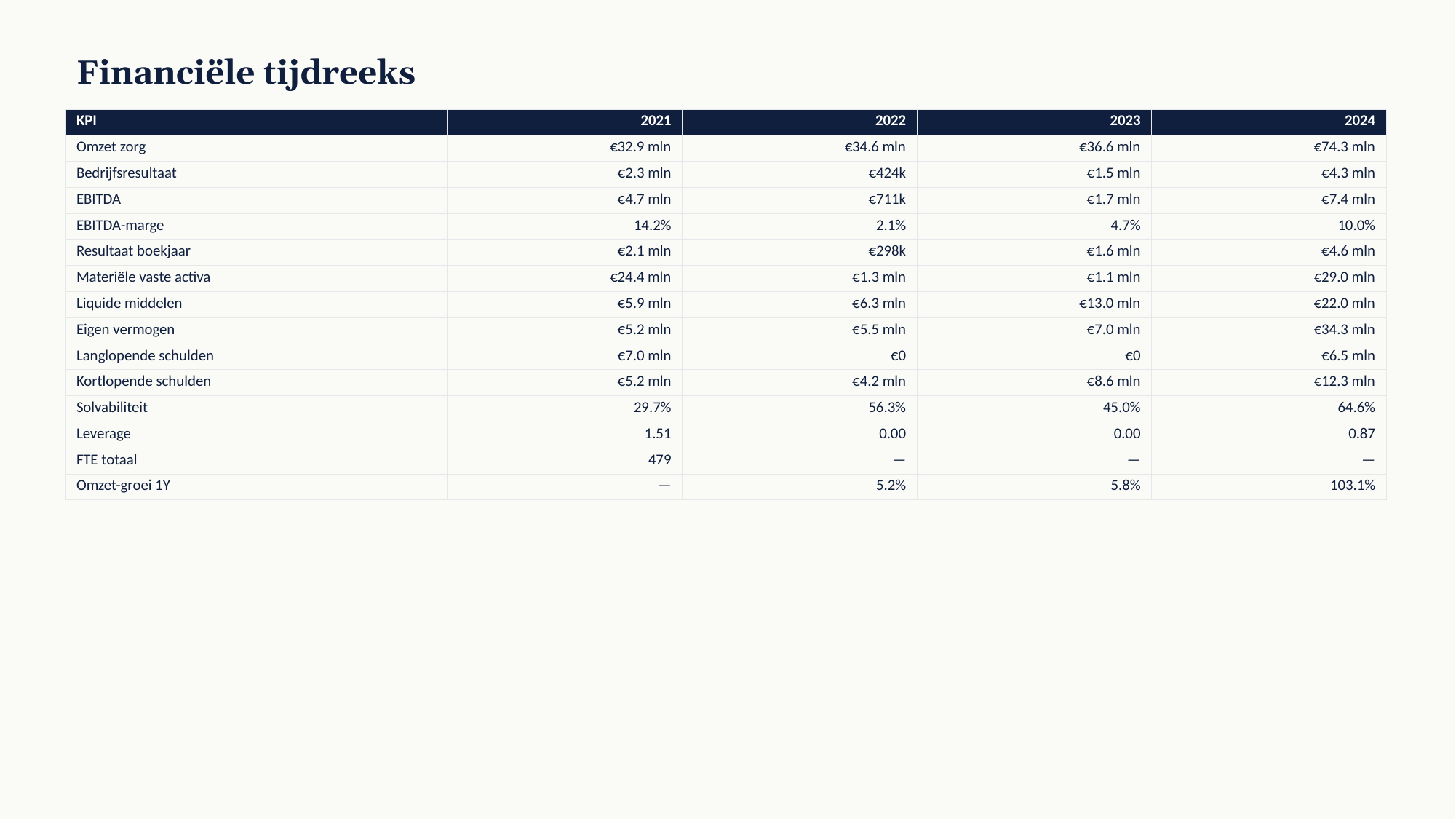

Financiële tijdreeks
| KPI | 2021 | 2022 | 2023 | 2024 |
| --- | --- | --- | --- | --- |
| Omzet zorg | €32.9 mln | €34.6 mln | €36.6 mln | €74.3 mln |
| Bedrijfsresultaat | €2.3 mln | €424k | €1.5 mln | €4.3 mln |
| EBITDA | €4.7 mln | €711k | €1.7 mln | €7.4 mln |
| EBITDA-marge | 14.2% | 2.1% | 4.7% | 10.0% |
| Resultaat boekjaar | €2.1 mln | €298k | €1.6 mln | €4.6 mln |
| Materiële vaste activa | €24.4 mln | €1.3 mln | €1.1 mln | €29.0 mln |
| Liquide middelen | €5.9 mln | €6.3 mln | €13.0 mln | €22.0 mln |
| Eigen vermogen | €5.2 mln | €5.5 mln | €7.0 mln | €34.3 mln |
| Langlopende schulden | €7.0 mln | €0 | €0 | €6.5 mln |
| Kortlopende schulden | €5.2 mln | €4.2 mln | €8.6 mln | €12.3 mln |
| Solvabiliteit | 29.7% | 56.3% | 45.0% | 64.6% |
| Leverage | 1.51 | 0.00 | 0.00 | 0.87 |
| FTE totaal | 479 | — | — | — |
| Omzet-groei 1Y | — | 5.2% | 5.8% | 103.1% |